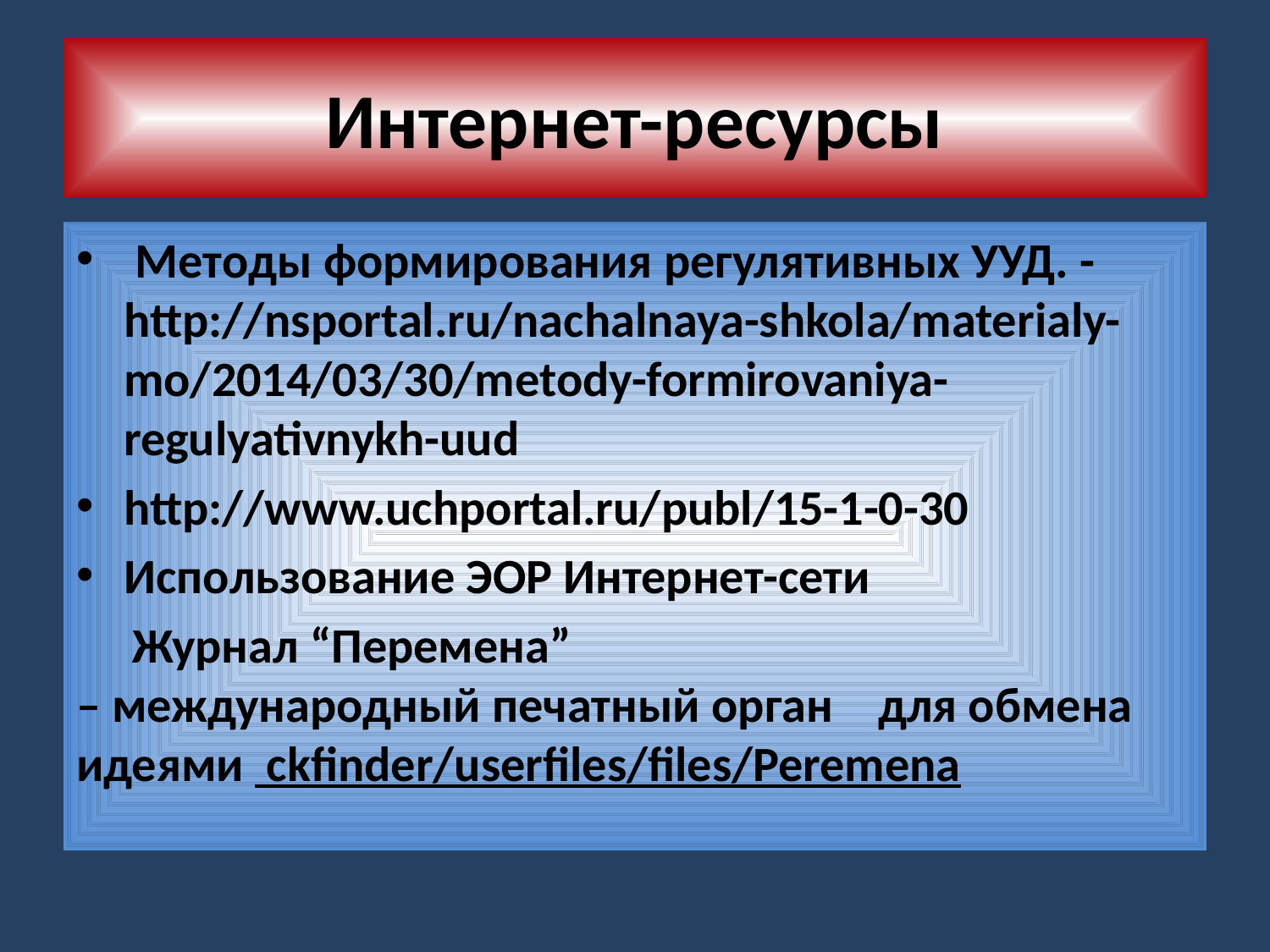

# Интернет-ресурсы
 Методы формирования регулятивных УУД. -http://nsportal.ru/nachalnaya-shkola/materialy-mo/2014/03/30/metody-formirovaniya-regulyativnykh-uud
http://www.uchportal.ru/publ/15-1-0-30
Использование ЭОР Интернет-сети
     Журнал “Перемена” – международный печатный орган    для обмена идеями  ckfinder/userfiles/files/Peremena